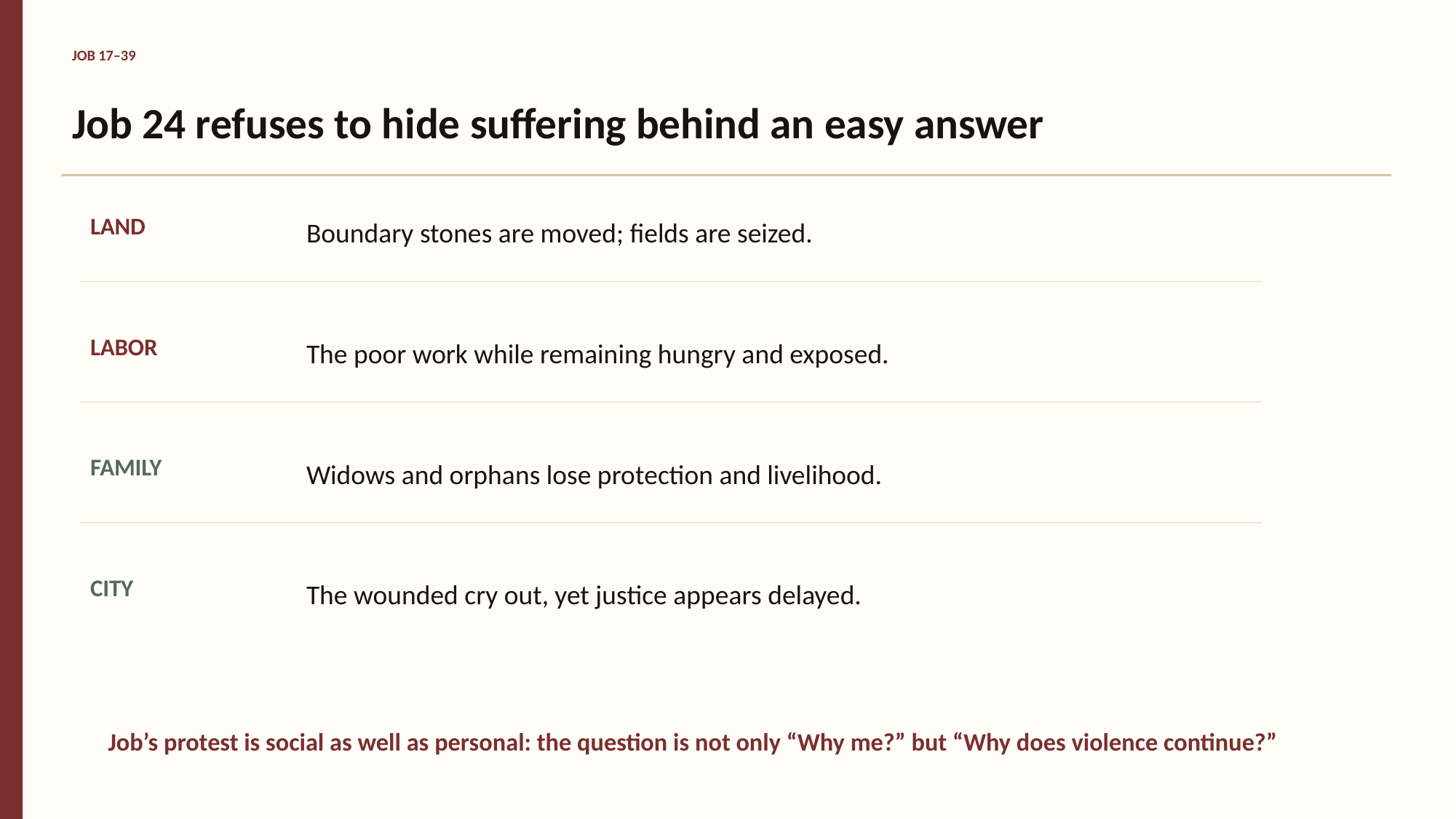

JOB 17–39
Job 24 refuses to hide suffering behind an easy answer

Boundary stones are moved; fields are seized.
LAND

The poor work while remaining hungry and exposed.
LABOR

Widows and orphans lose protection and livelihood.
FAMILY

The wounded cry out, yet justice appears delayed.
CITY
Job’s protest is social as well as personal: the question is not only “Why me?” but “Why does violence continue?”